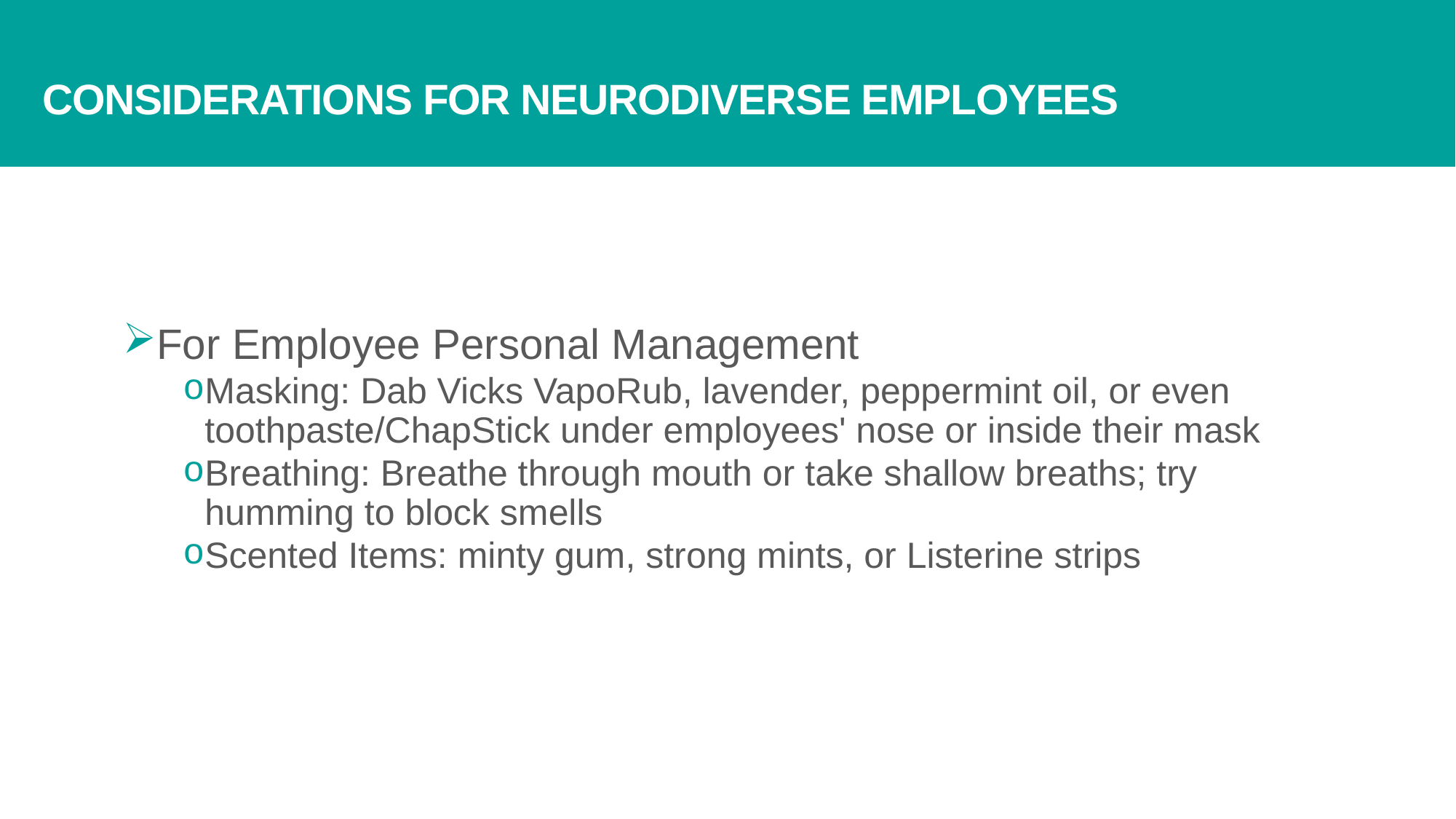

# CONSIDERATIONS FOR NEURODIVERSE EMPLOYEES

For Employee Personal Management
Masking: Dab Vicks VapoRub, lavender, peppermint oil, or even toothpaste/ChapStick under employees' nose or inside their mask
Breathing: Breathe through mouth or take shallow breaths; try humming to block smells
Scented Items: minty gum, strong mints, or Listerine strips